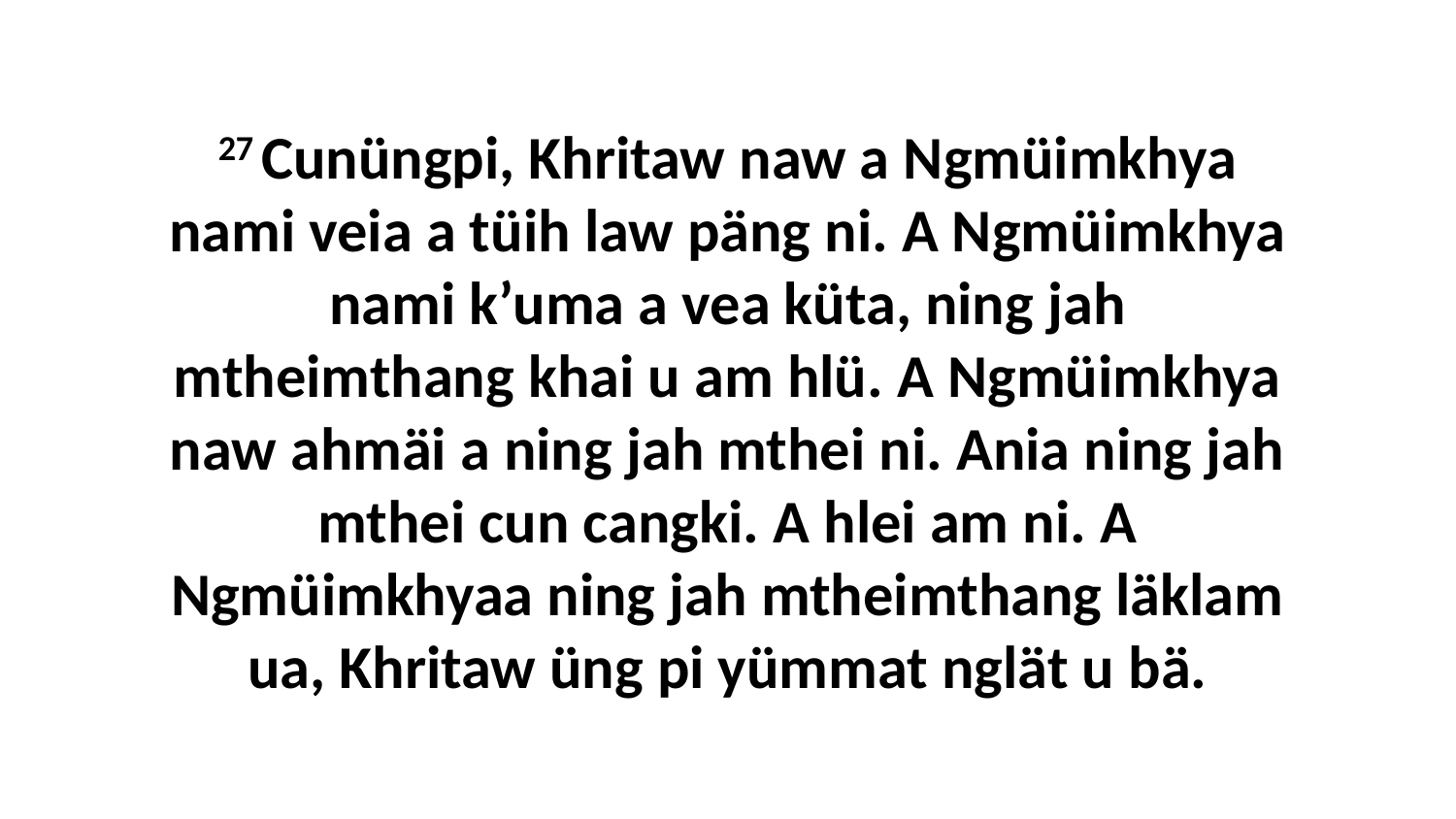

27 Cunüngpi, Khritaw naw a Ngmüimkhya nami veia a tüih law päng ni. A Ngmüimkhya nami k’uma a vea küta, ning jah mtheimthang khai u am hlü. A Ngmüimkhya naw ahmäi a ning jah mthei ni. Ania ning jah mthei cun cangki. A hlei am ni. A Ngmüimkhyaa ning jah mtheimthang läklam ua, Khritaw üng pi yümmat nglät u bä.